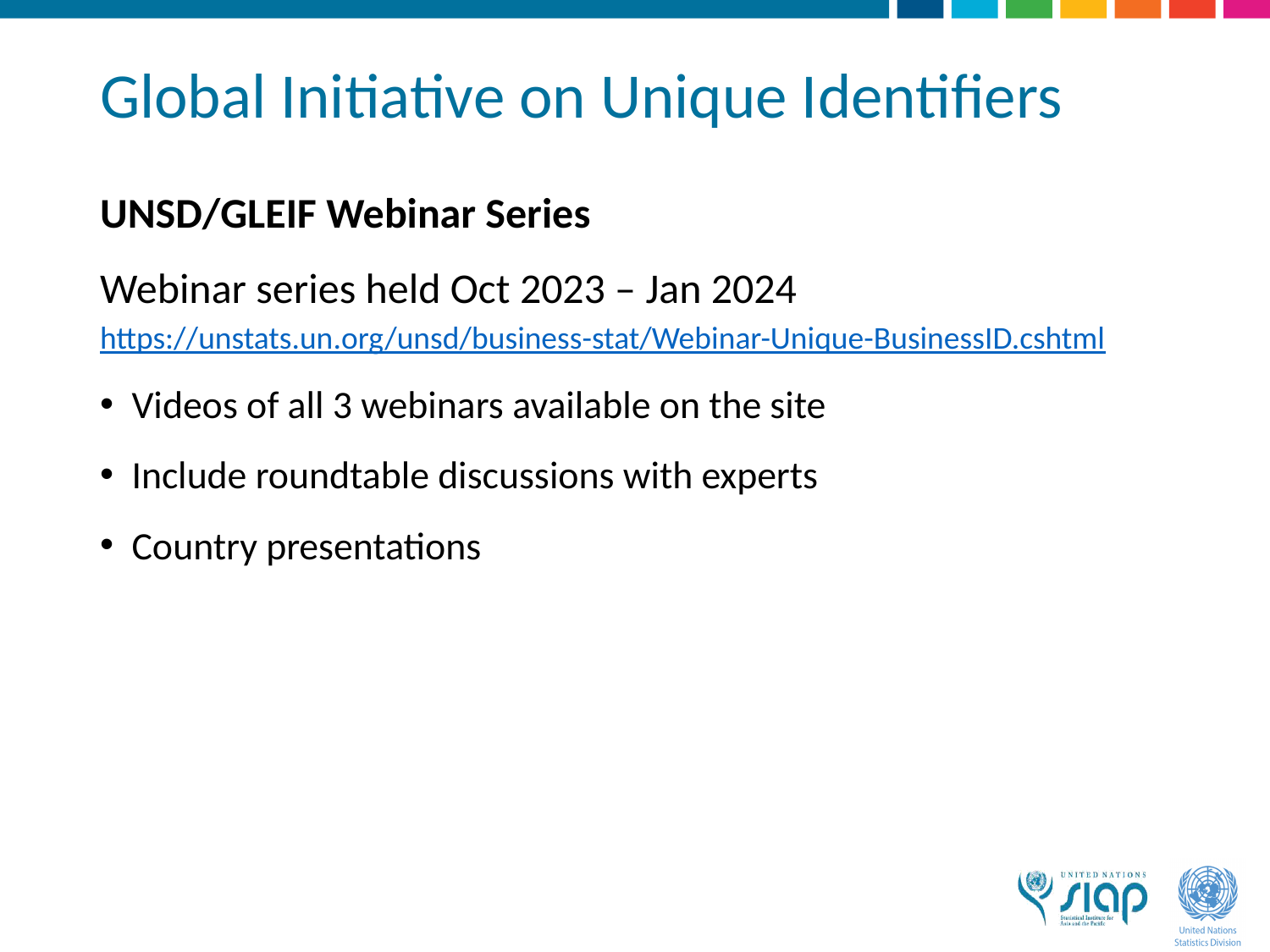

# Global Initiative on Unique Identifiers
UNSD/GLEIF Webinar Series
Webinar series held Oct 2023 – Jan 2024
https://unstats.un.org/unsd/business-stat/Webinar-Unique-BusinessID.cshtml
Videos of all 3 webinars available on the site
Include roundtable discussions with experts
Country presentations